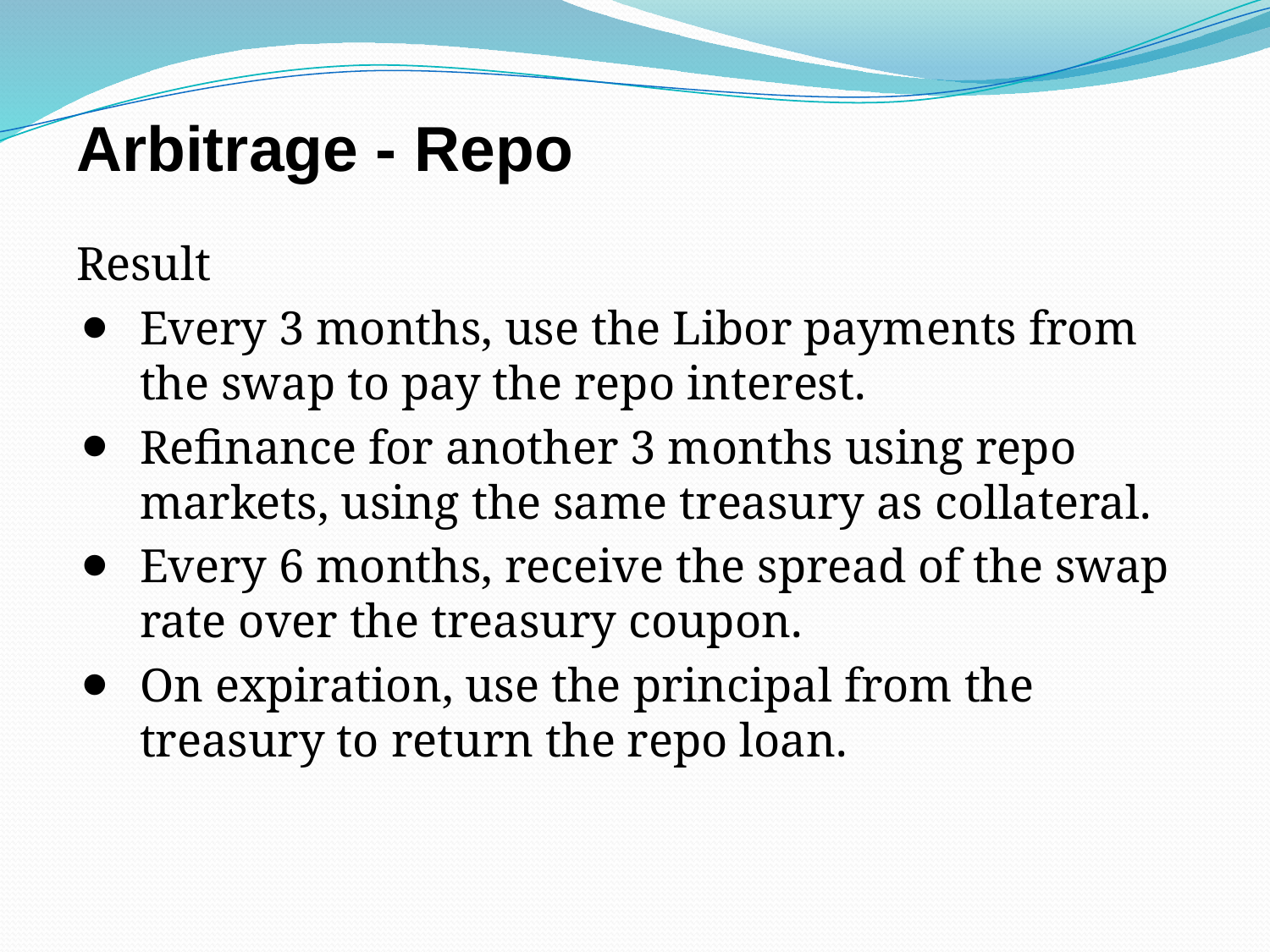

# Arbitrage - Repo
Result
Every 3 months, use the Libor payments from the swap to pay the repo interest.
Refinance for another 3 months using repo markets, using the same treasury as collateral.
Every 6 months, receive the spread of the swap rate over the treasury coupon.
On expiration, use the principal from the treasury to return the repo loan.